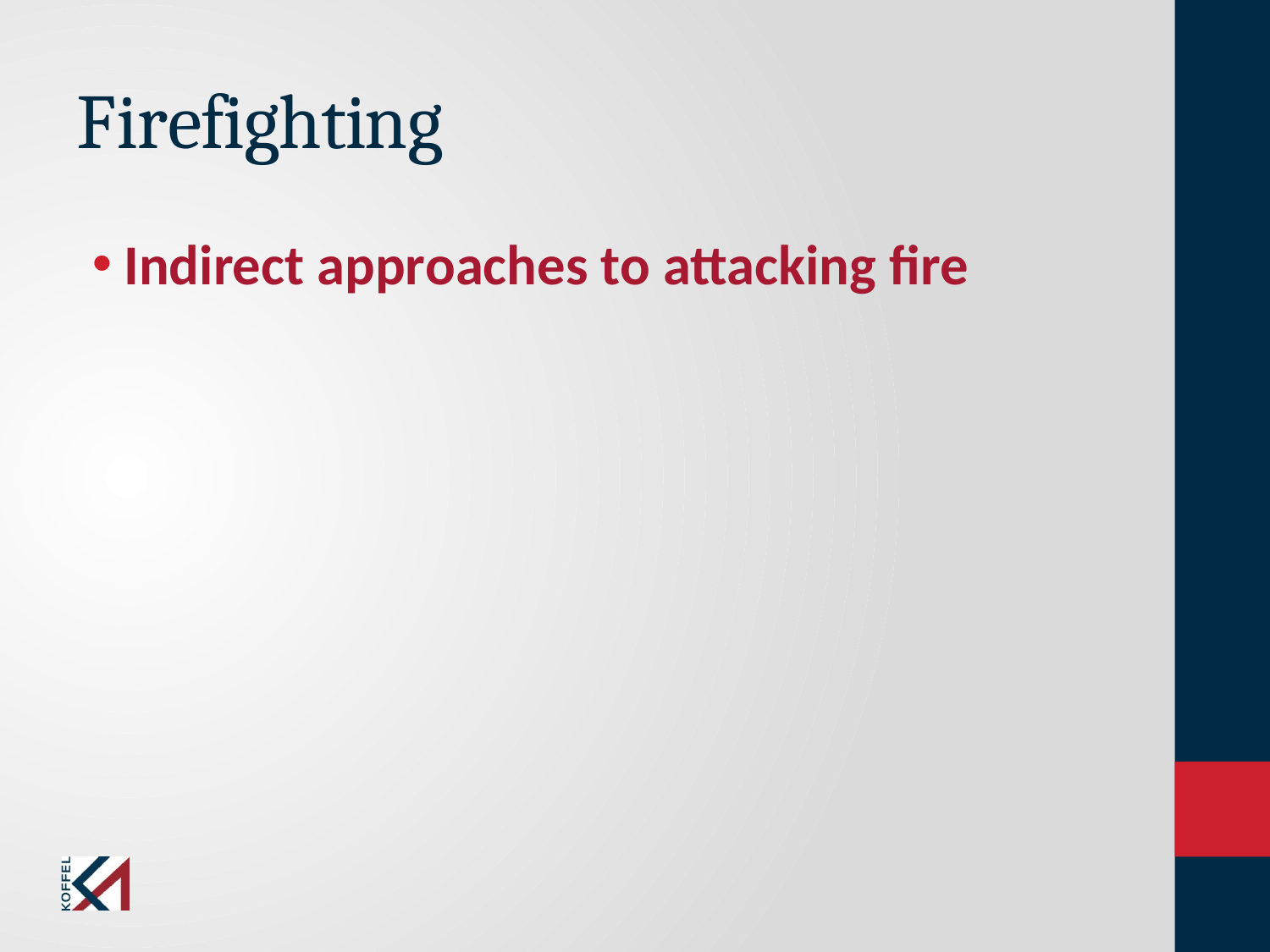

# Firefighting
Indirect approaches to attacking fire